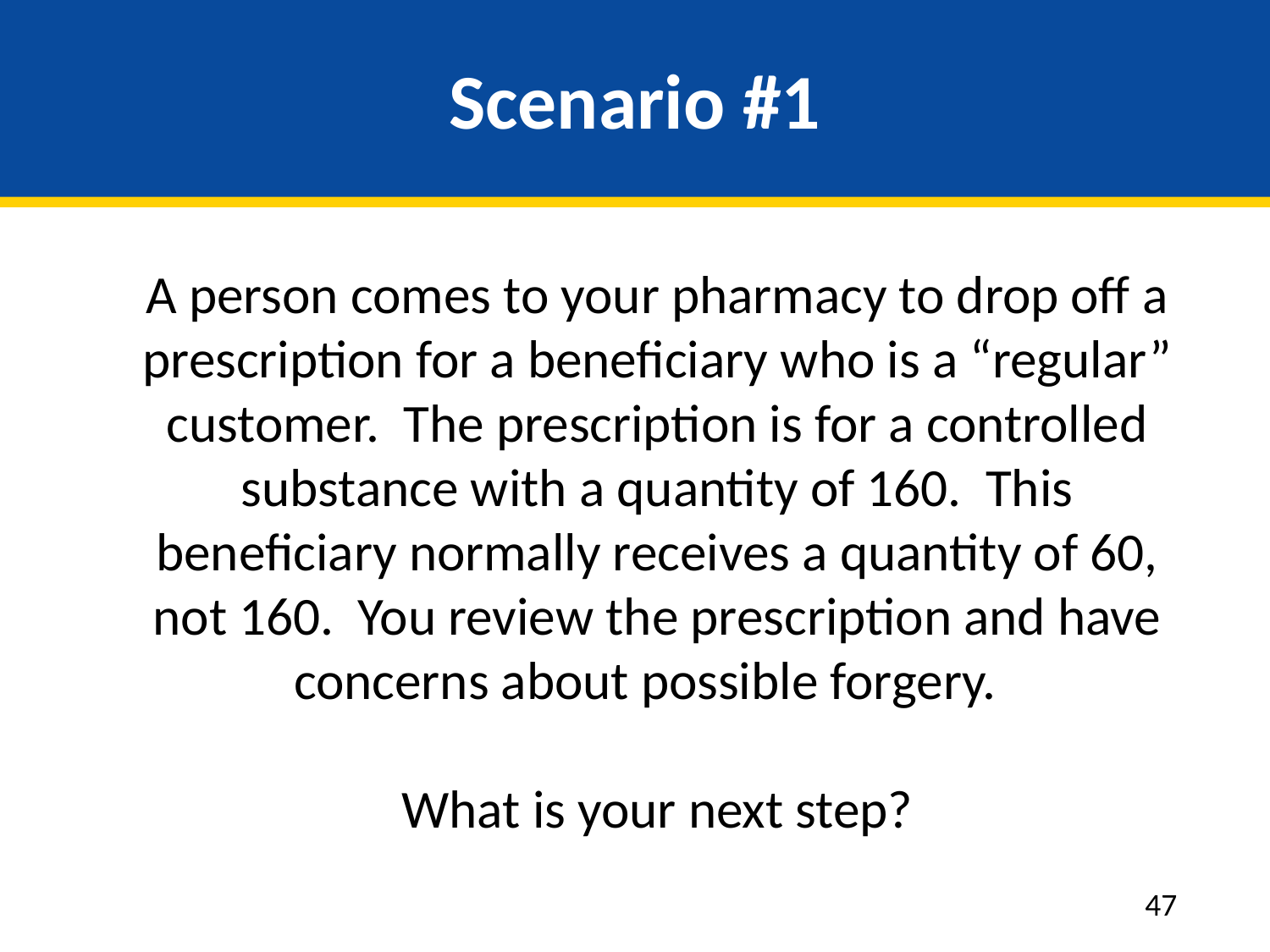

# Scenario #1
	A person comes to your pharmacy to drop off a prescription for a beneficiary who is a “regular” customer.  The prescription is for a controlled substance with a quantity of 160.  This beneficiary normally receives a quantity of 60, not 160.  You review the prescription and have concerns about possible forgery.
What is your next step?
47